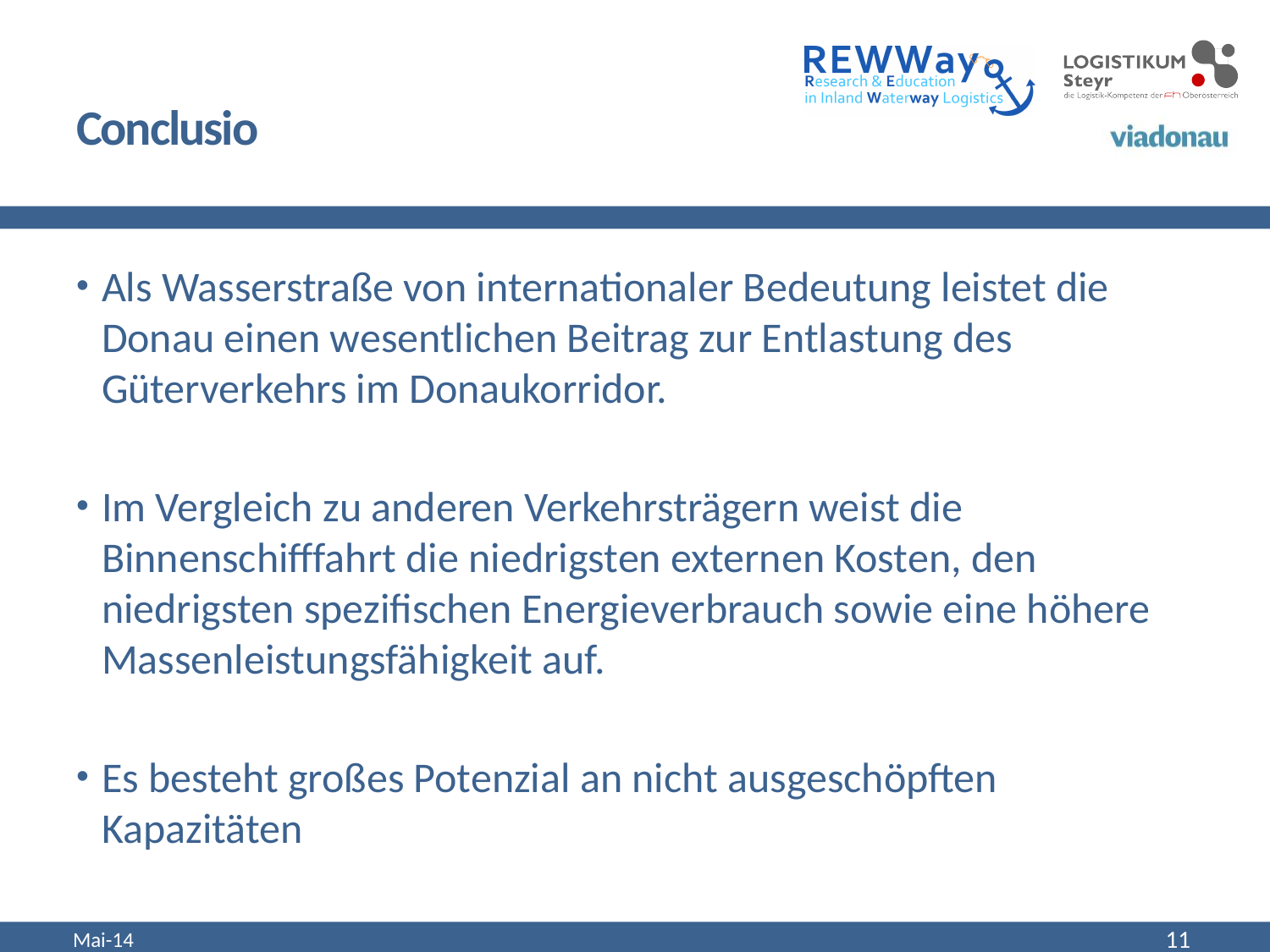

# Conclusio

Als Wasserstraße von internationaler Bedeutung leistet die Donau einen wesentlichen Beitrag zur Entlastung des Güterverkehrs im Donaukorridor.

Im Vergleich zu anderen Verkehrsträgern weist die Binnenschifffahrt die niedrigsten externen Kosten, den niedrigsten spezifischen Energieverbrauch sowie eine höhere Massenleistungsfähigkeit auf.

Es besteht großes Potenzial an nicht ausgeschöpften Kapazitäten
Mai-14

11